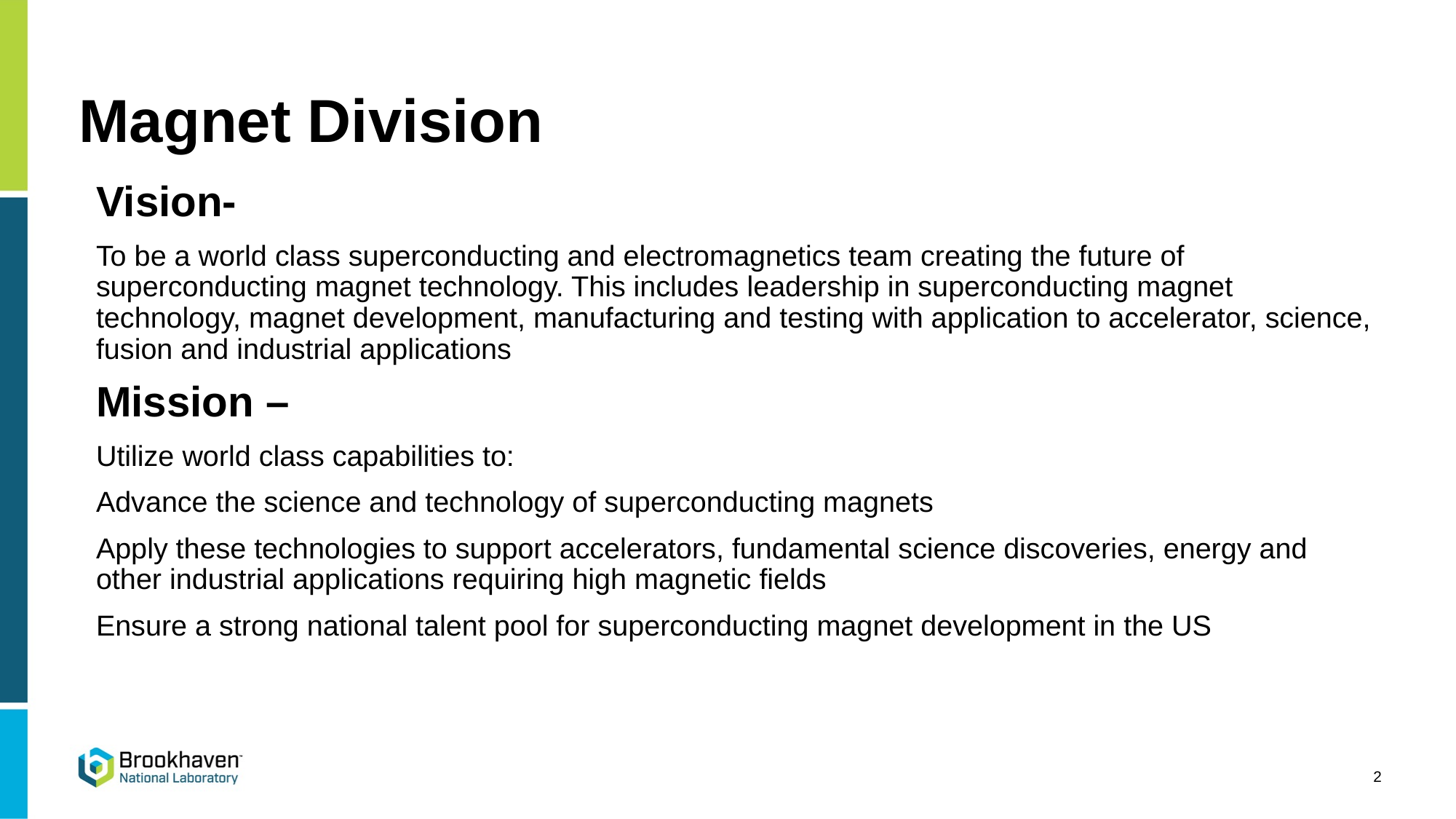

# Magnet Division
Vision-
To be a world class superconducting and electromagnetics team creating the future of  superconducting magnet technology. This includes leadership in superconducting magnet technology, magnet development, manufacturing and testing with application to accelerator, science, fusion and industrial applications
Mission –
Utilize world class capabilities to:
Advance the science and technology of superconducting magnets
Apply these technologies to support accelerators, fundamental science discoveries, energy and other industrial applications requiring high magnetic fields
Ensure a strong national talent pool for superconducting magnet development in the US

2